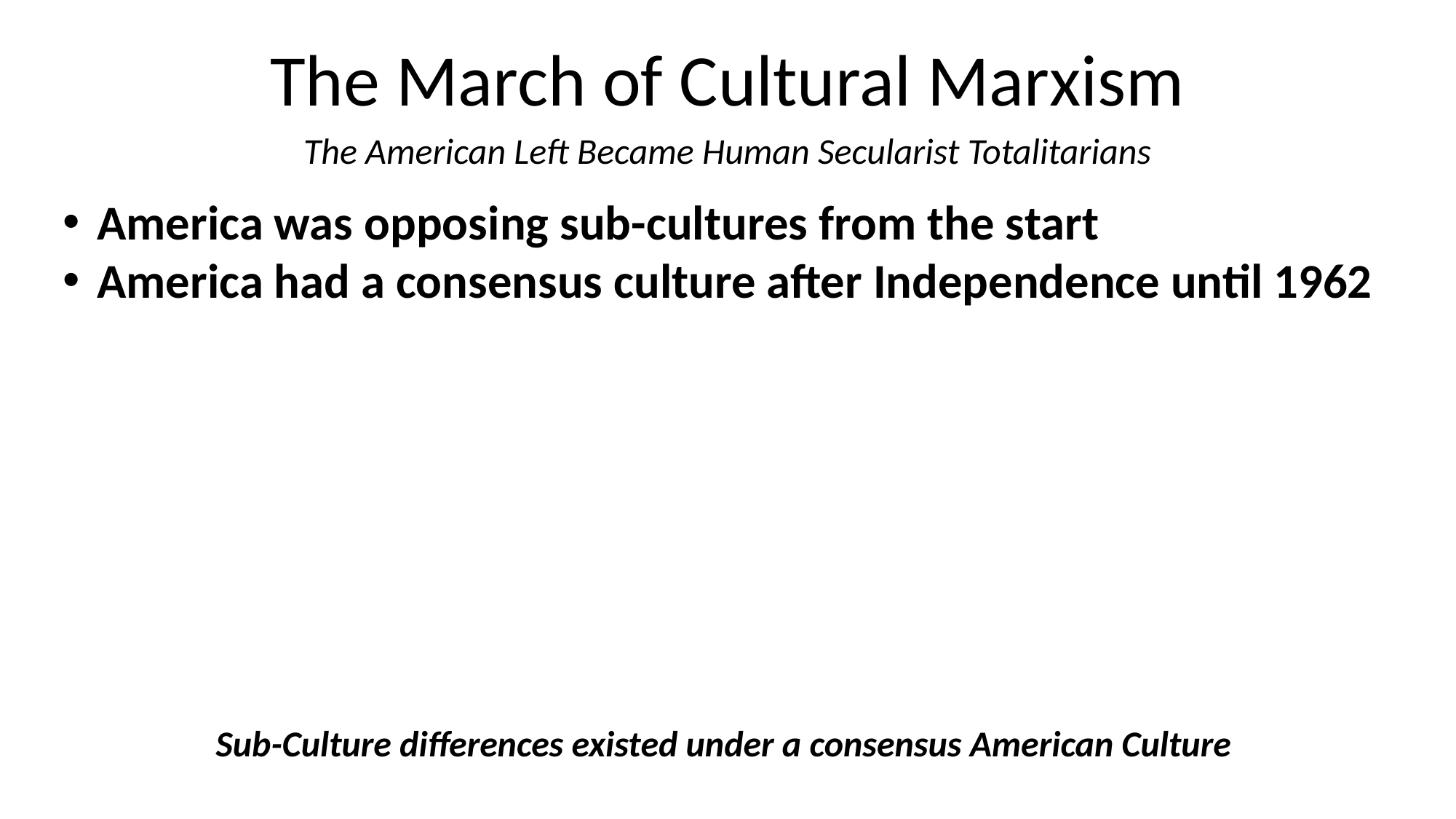

# The March of Cultural Marxism
The American Left Became Human Secularist Totalitarians
America was opposing sub-cultures from the start
America had a consensus culture after Independence until 1962

Sub-Culture differences existed under a consensus American Culture